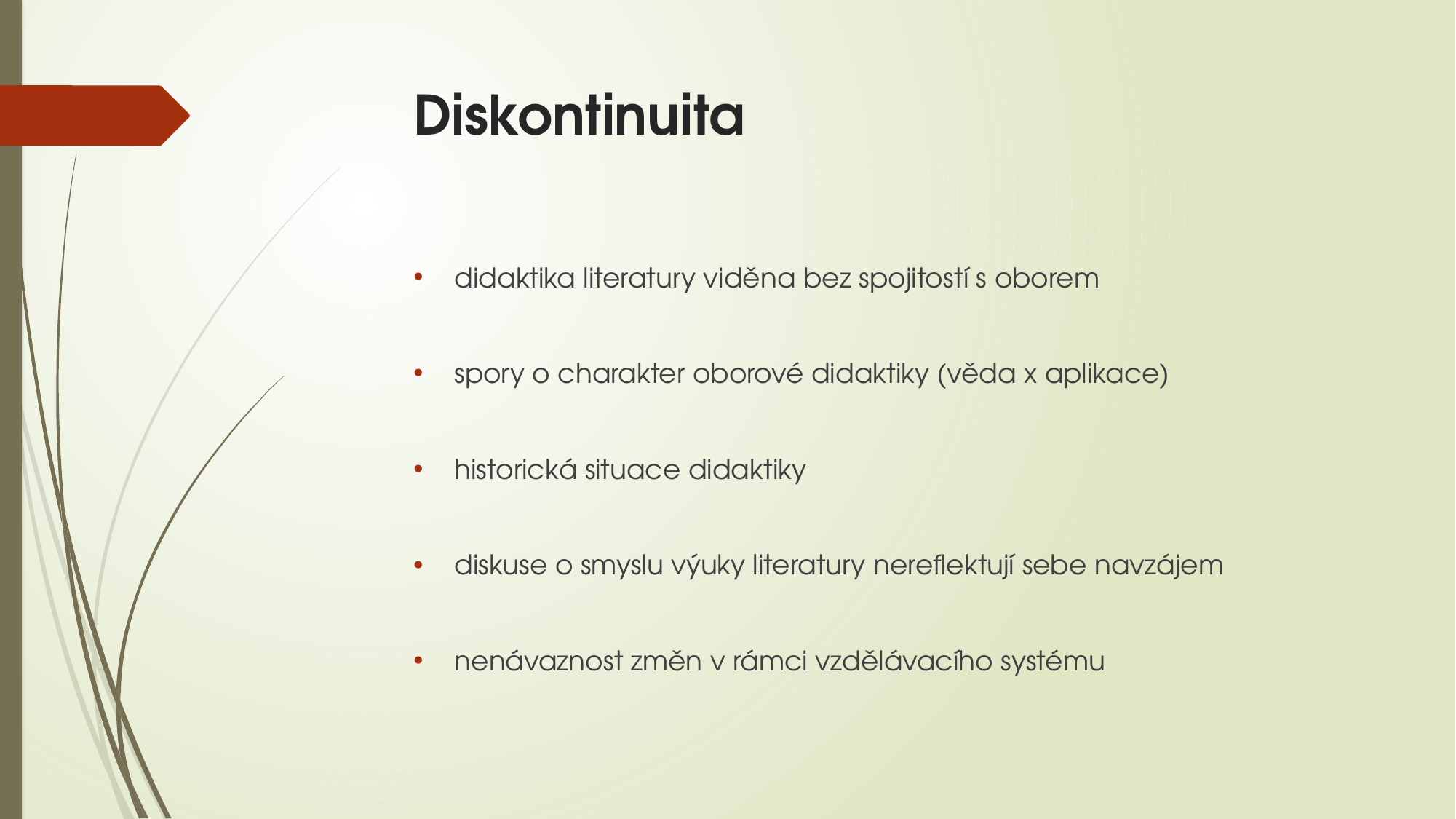

# Diskontinuita
didaktika literatury viděna bez spojitostí s oborem

spory o charakter oborové didaktiky (věda x aplikace)

historická situace didaktiky

diskuse o smyslu výuky literatury nereflektují sebe navzájem

nenávaznost změn v rámci vzdělávacího systému